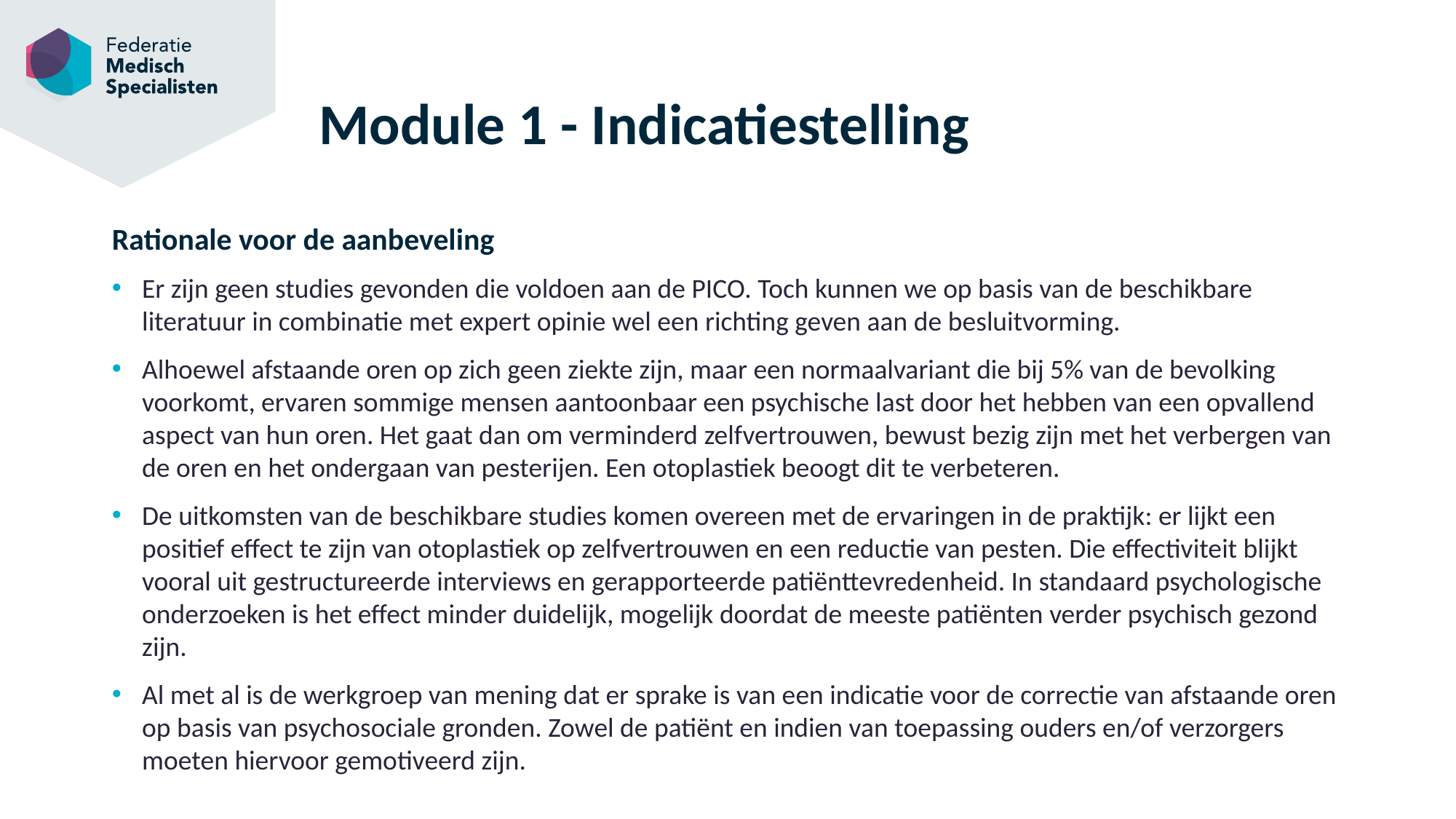

# Module 1 - Indicatiestelling
Rationale voor de aanbeveling
Er zijn geen studies gevonden die voldoen aan de PICO. Toch kunnen we op basis van de beschikbare literatuur in combinatie met expert opinie wel een richting geven aan de besluitvorming.
Alhoewel afstaande oren op zich geen ziekte zijn, maar een normaalvariant die bij 5% van de bevolking voorkomt, ervaren sommige mensen aantoonbaar een psychische last door het hebben van een opvallend aspect van hun oren. Het gaat dan om verminderd zelfvertrouwen, bewust bezig zijn met het verbergen van de oren en het ondergaan van pesterijen. Een otoplastiek beoogt dit te verbeteren.
De uitkomsten van de beschikbare studies komen overeen met de ervaringen in de praktijk: er lijkt een positief effect te zijn van otoplastiek op zelfvertrouwen en een reductie van pesten. Die effectiviteit blijkt vooral uit gestructureerde interviews en gerapporteerde patiënttevredenheid. In standaard psychologische onderzoeken is het effect minder duidelijk, mogelijk doordat de meeste patiënten verder psychisch gezond zijn.
Al met al is de werkgroep van mening dat er sprake is van een indicatie voor de correctie van afstaande oren op basis van psychosociale gronden. Zowel de patiënt en indien van toepassing ouders en/of verzorgers moeten hiervoor gemotiveerd zijn.